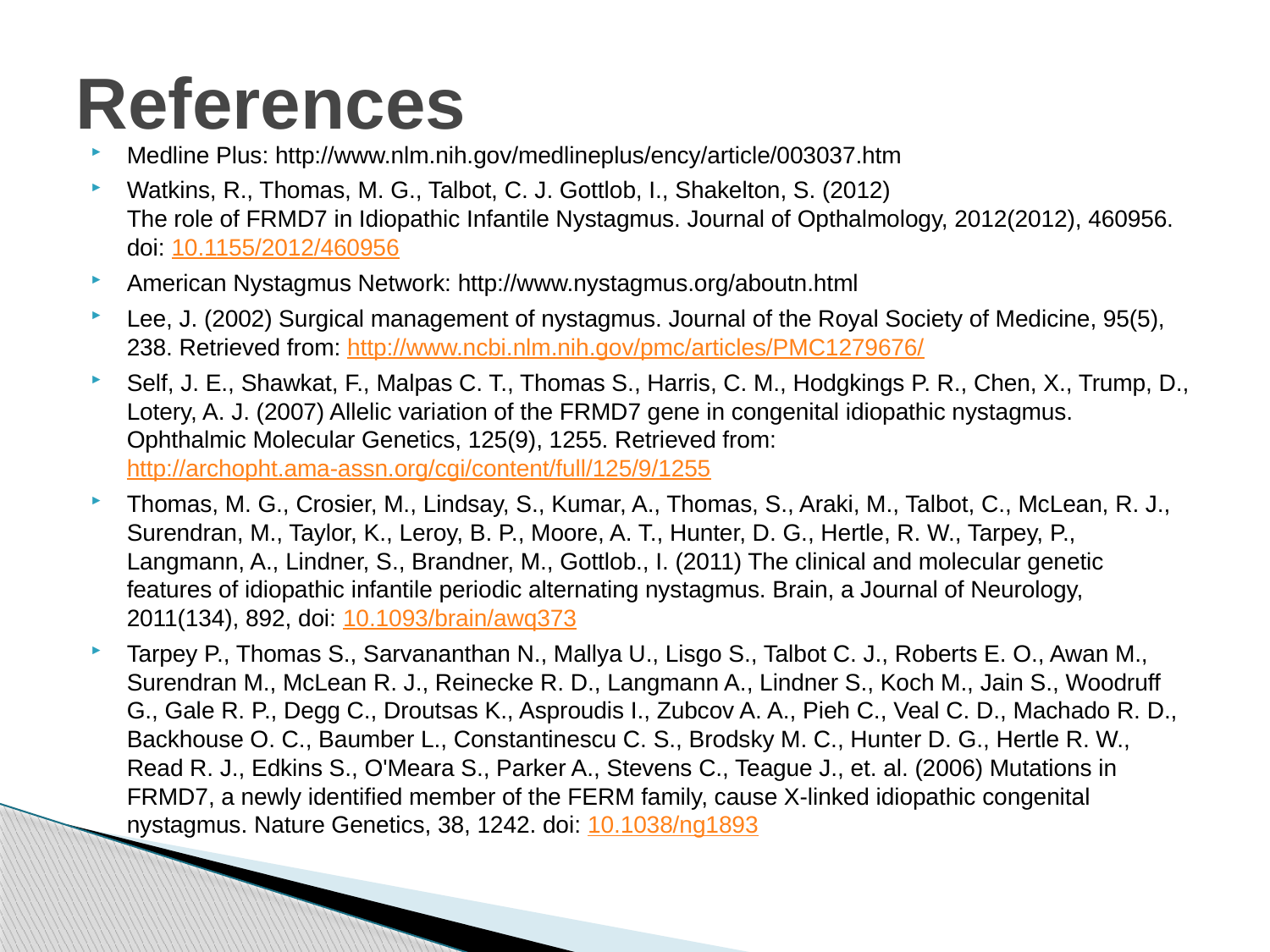

# References
Medline Plus: http://www.nlm.nih.gov/medlineplus/ency/article/003037.htm
Watkins, R., Thomas, M. G., Talbot, C. J. Gottlob, I., Shakelton, S. (2012)
The role of FRMD7 in Idiopathic Infantile Nystagmus. Journal of Opthalmology, 2012(2012), 460956. doi: 10.1155/2012/460956
American Nystagmus Network: http://www.nystagmus.org/aboutn.html
Lee, J. (2002) Surgical management of nystagmus. Journal of the Royal Society of Medicine, 95(5), 238. Retrieved from: http://www.ncbi.nlm.nih.gov/pmc/articles/PMC1279676/
Self, J. E., Shawkat, F., Malpas C. T., Thomas S., Harris, C. M., Hodgkings P. R., Chen, X., Trump, D., Lotery, A. J. (2007) Allelic variation of the FRMD7 gene in congenital idiopathic nystagmus. Ophthalmic Molecular Genetics, 125(9), 1255. Retrieved from: http://archopht.ama-assn.org/cgi/content/full/125/9/1255
Thomas, M. G., Crosier, M., Lindsay, S., Kumar, A., Thomas, S., Araki, M., Talbot, C., McLean, R. J., Surendran, M., Taylor, K., Leroy, B. P., Moore, A. T., Hunter, D. G., Hertle, R. W., Tarpey, P., Langmann, A., Lindner, S., Brandner, M., Gottlob., I. (2011) The clinical and molecular genetic features of idiopathic infantile periodic alternating nystagmus. Brain, a Journal of Neurology, 2011(134), 892, doi: 10.1093/brain/awq373
Tarpey P., Thomas S., Sarvananthan N., Mallya U., Lisgo S., Talbot C. J., Roberts E. O., Awan M., Surendran M., McLean R. J., Reinecke R. D., Langmann A., Lindner S., Koch M., Jain S., Woodruff G., Gale R. P., Degg C., Droutsas K., Asproudis I., Zubcov A. A., Pieh C., Veal C. D., Machado R. D., Backhouse O. C., Baumber L., Constantinescu C. S., Brodsky M. C., Hunter D. G., Hertle R. W., Read R. J., Edkins S., O'Meara S., Parker A., Stevens C., Teague J., et. al. (2006) Mutations in FRMD7, a newly identified member of the FERM family, cause X-linked idiopathic congenital nystagmus. Nature Genetics, 38, 1242. doi: 10.1038/ng1893